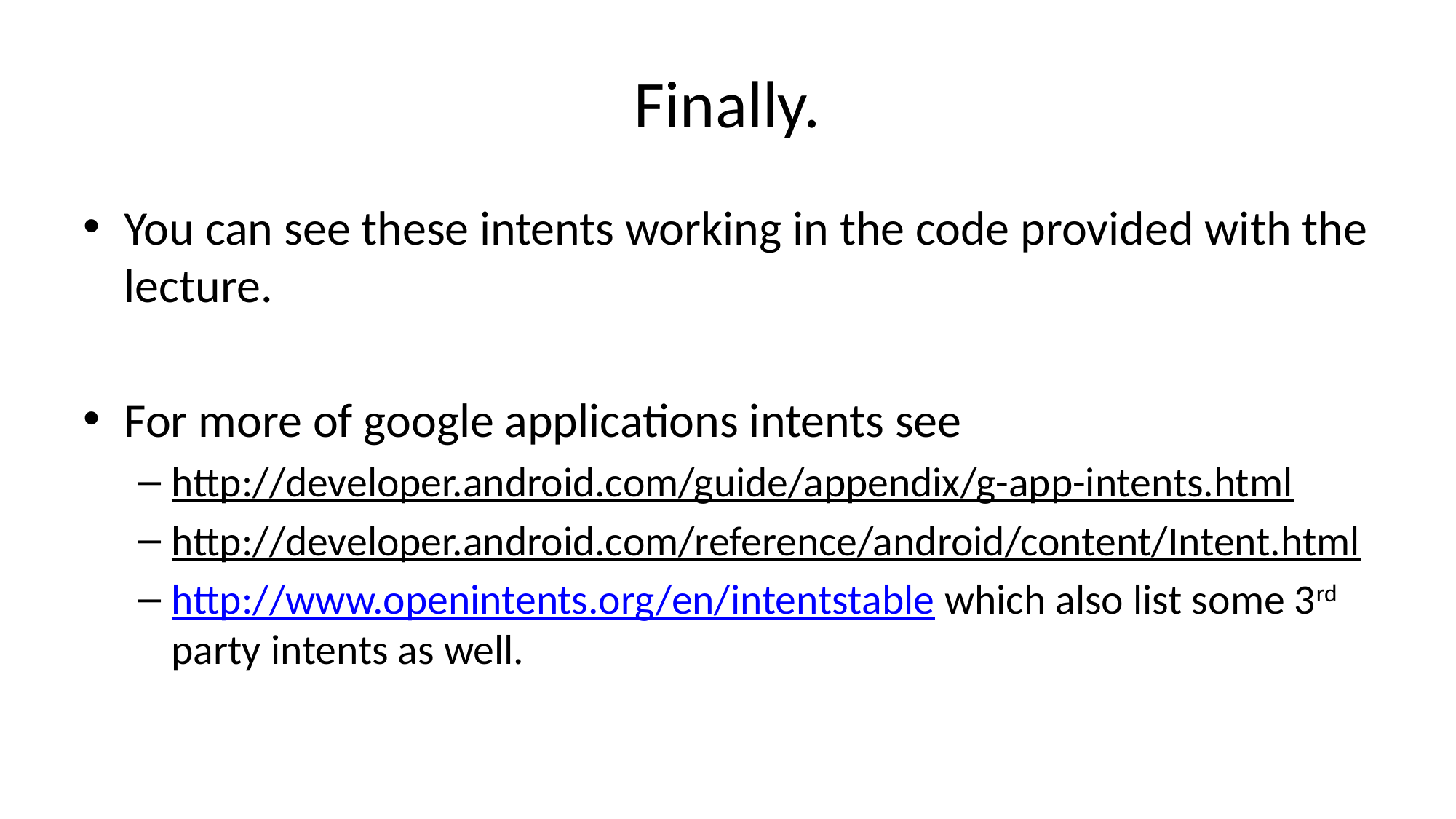

# Finally.
You can see these intents working in the code provided with the lecture.

For more of google applications intents see
http://developer.android.com/guide/appendix/g-app-intents.html
http://developer.android.com/reference/android/content/Intent.html
http://www.openintents.org/en/intentstable which also list some 3rd party intents as well.